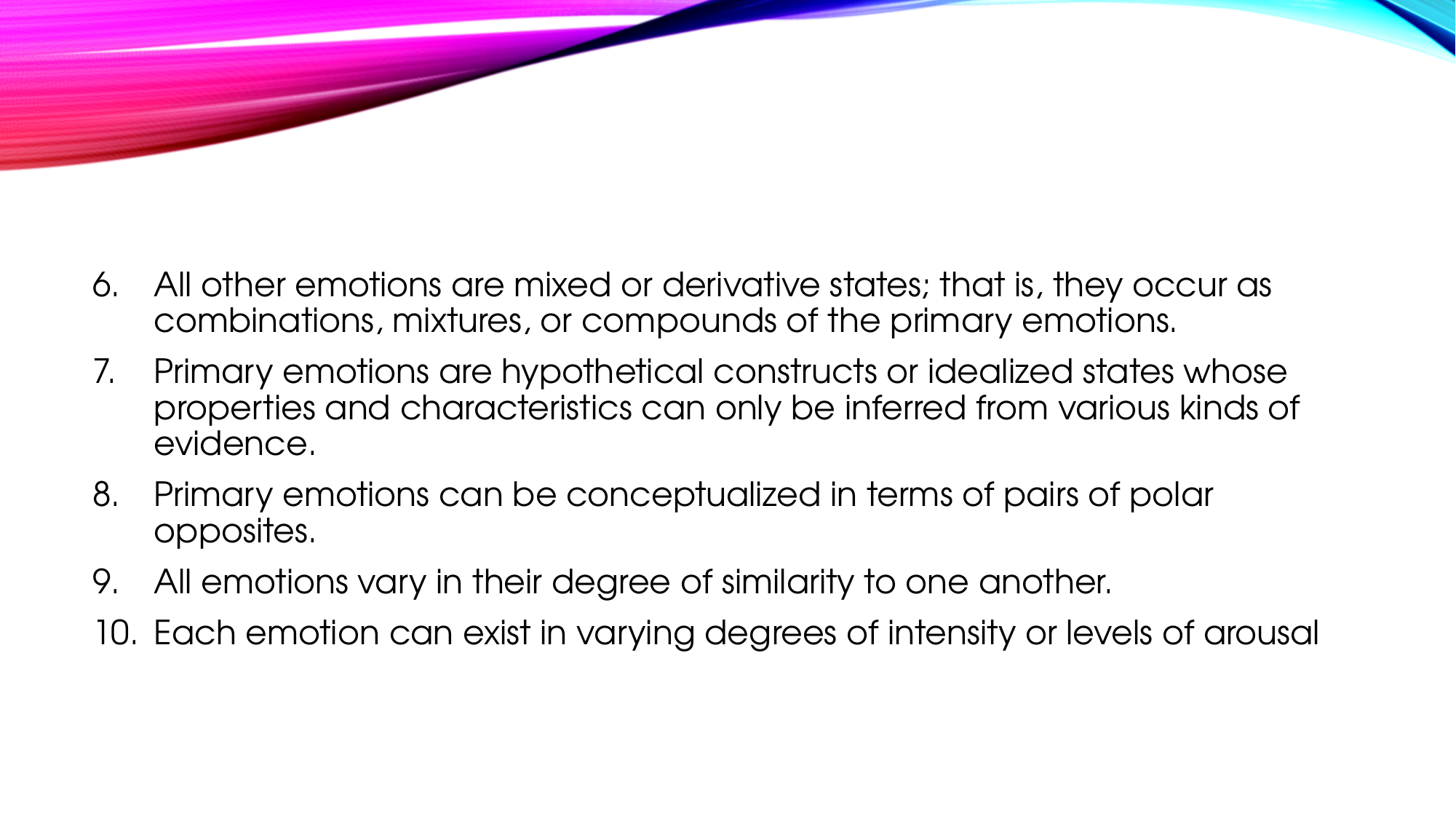

#
All other emotions are mixed or derivative states; that is, they occur as combinations, mixtures, or compounds of the primary emotions.
Primary emotions are hypothetical constructs or idealized states whose properties and characteristics can only be inferred from various kinds of evidence.
Primary emotions can be conceptualized in terms of pairs of polar opposites.
All emotions vary in their degree of similarity to one another.
Each emotion can exist in varying degrees of intensity or levels of arousal